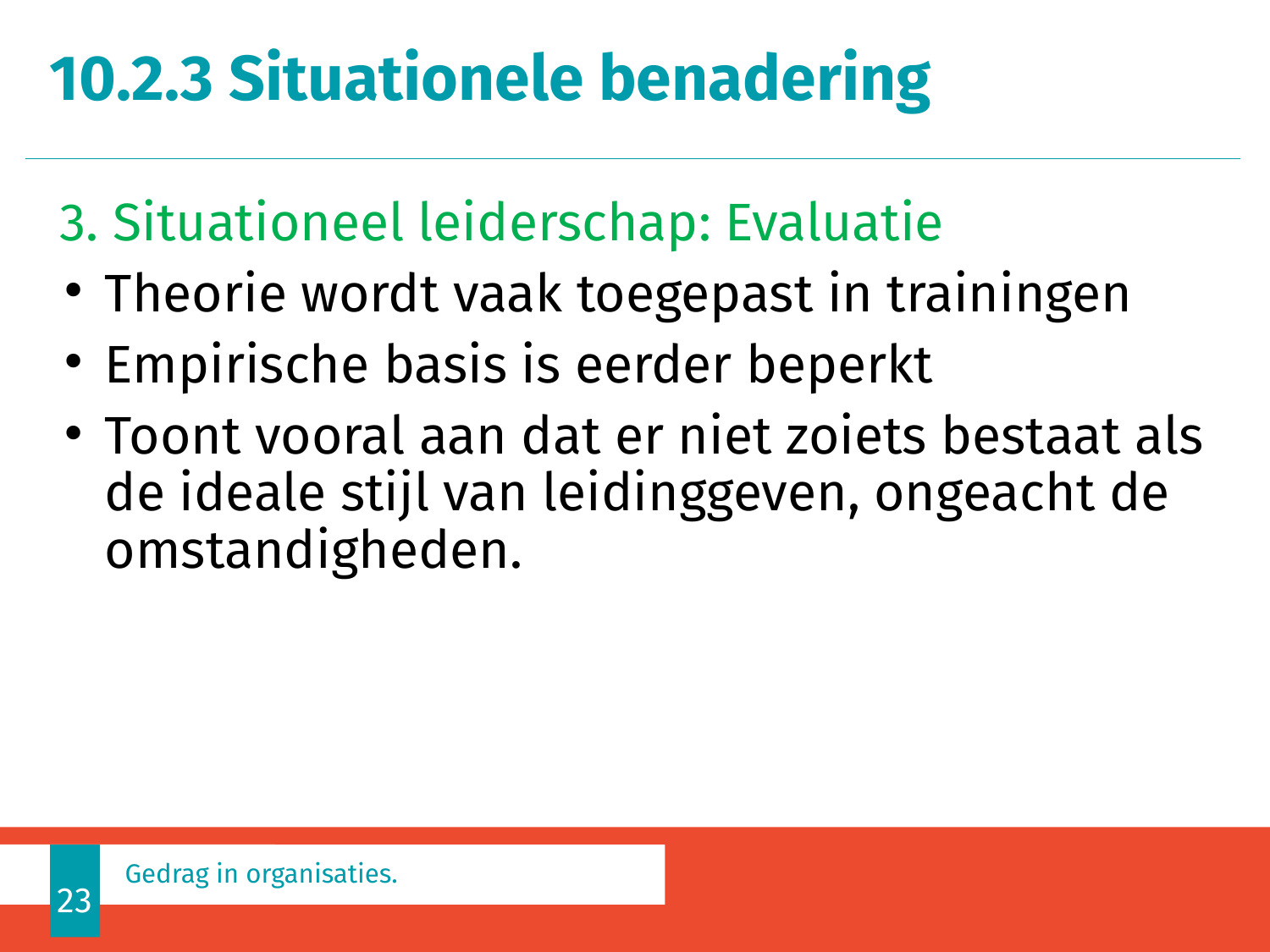

# 10.2.3 Situationele benadering
3. Situationeel leiderschap: Evaluatie
Theorie wordt vaak toegepast in trainingen
Empirische basis is eerder beperkt
Toont vooral aan dat er niet zoiets bestaat als de ideale stijl van leidinggeven, ongeacht de omstandigheden.
23
Gedrag in organisaties.